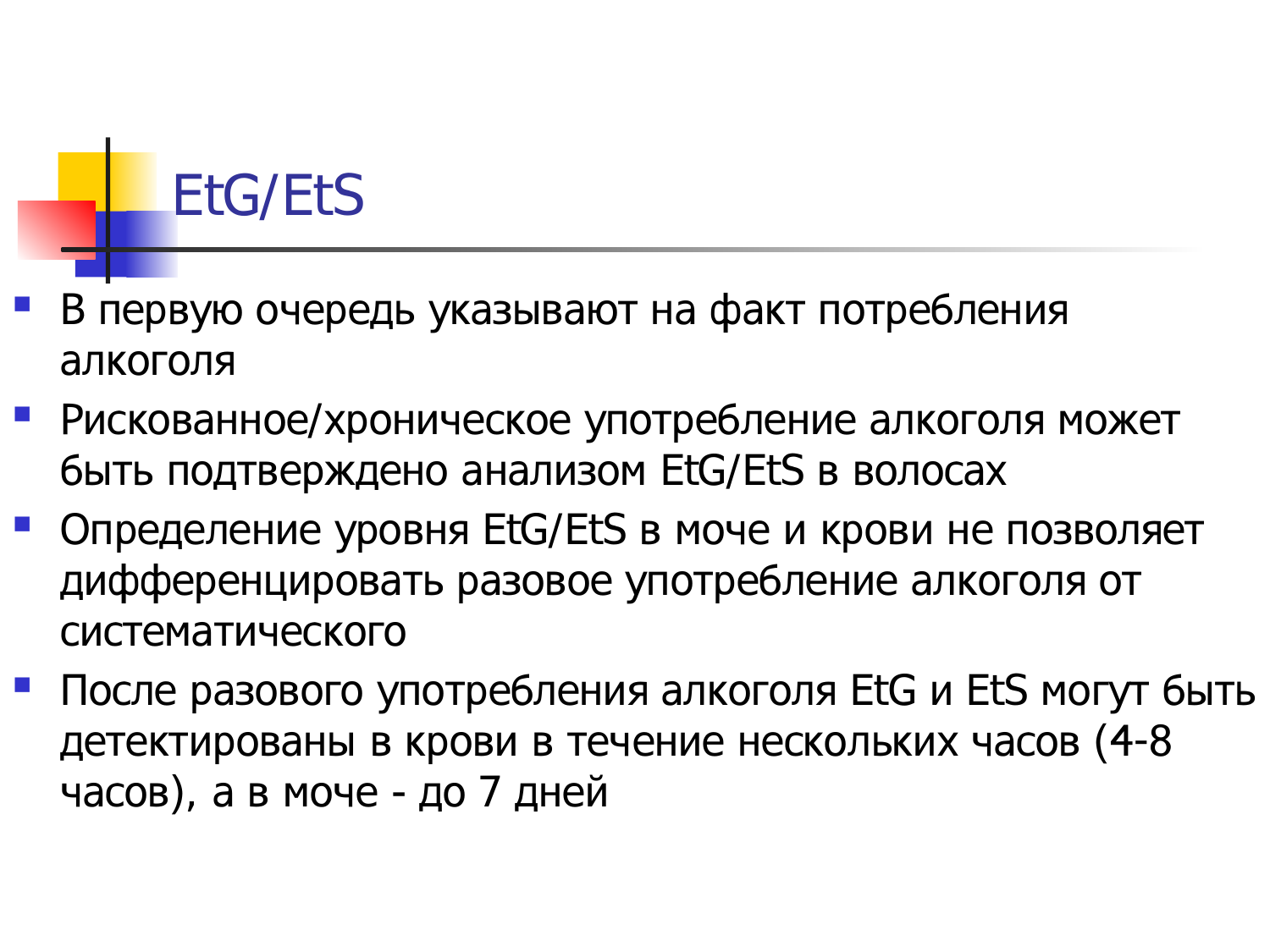

# EtG/EtS
В первую очередь указывают на факт потребления алкоголя
Рискованное/хроническое употребление алкоголя может быть подтверждено анализом EtG/EtS в волосах
Определение уровня EtG/EtS в моче и крови не позволяет дифференцировать разовое употребление алкоголя от систематического
После разового употребления алкоголя EtG и EtS могут быть детектированы в крови в течение нескольких часов (4-8 часов), а в моче − до 7 дней